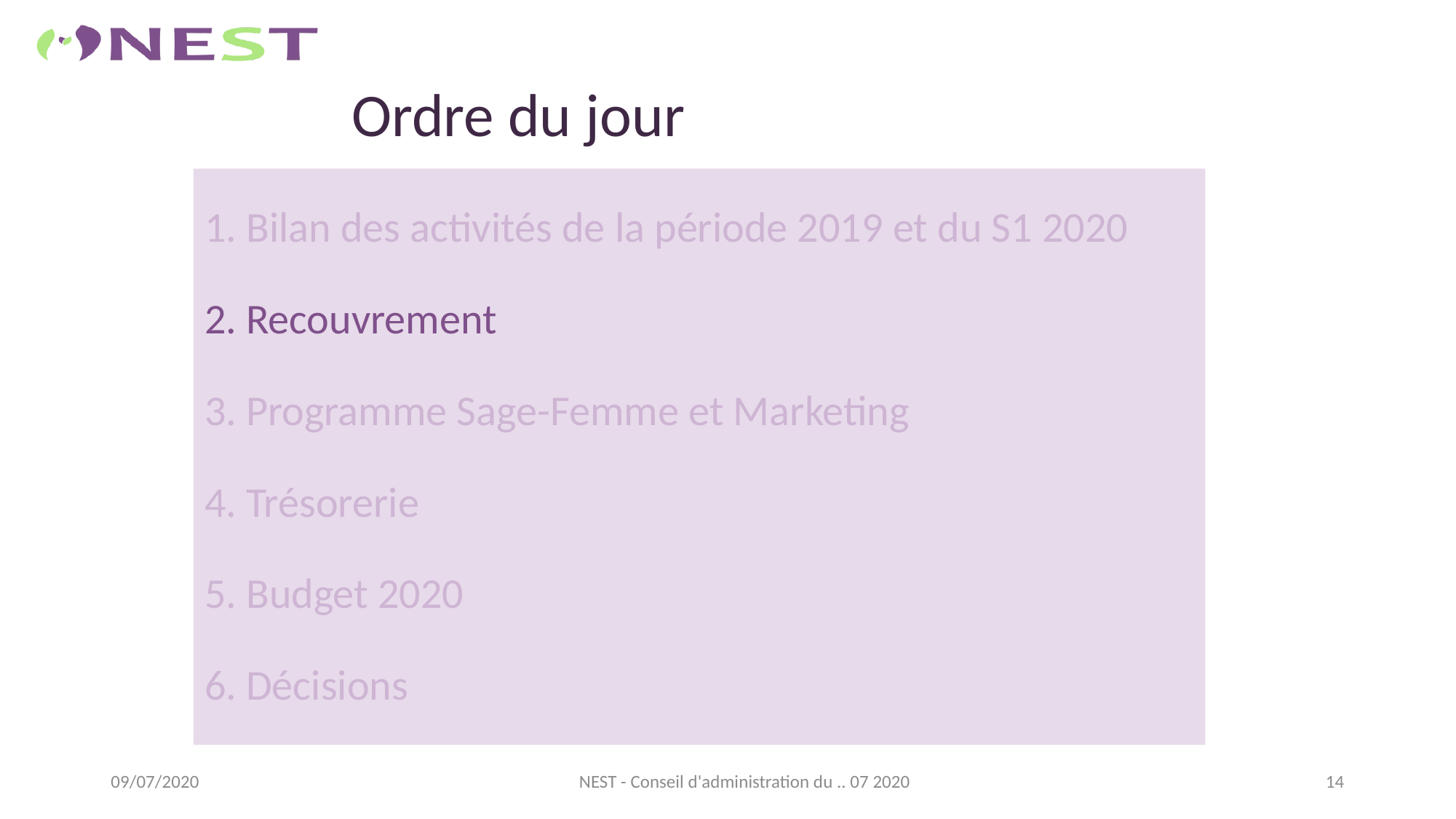

# Ordre du jour
 Bilan des activités de la période 2019 et du S1 2020
 Recouvrement
 Programme Sage-Femme et Marketing
 Trésorerie
 Budget 2020
 Décisions

09/07/2020
14
NEST - Conseil d'administration du .. 07 2020